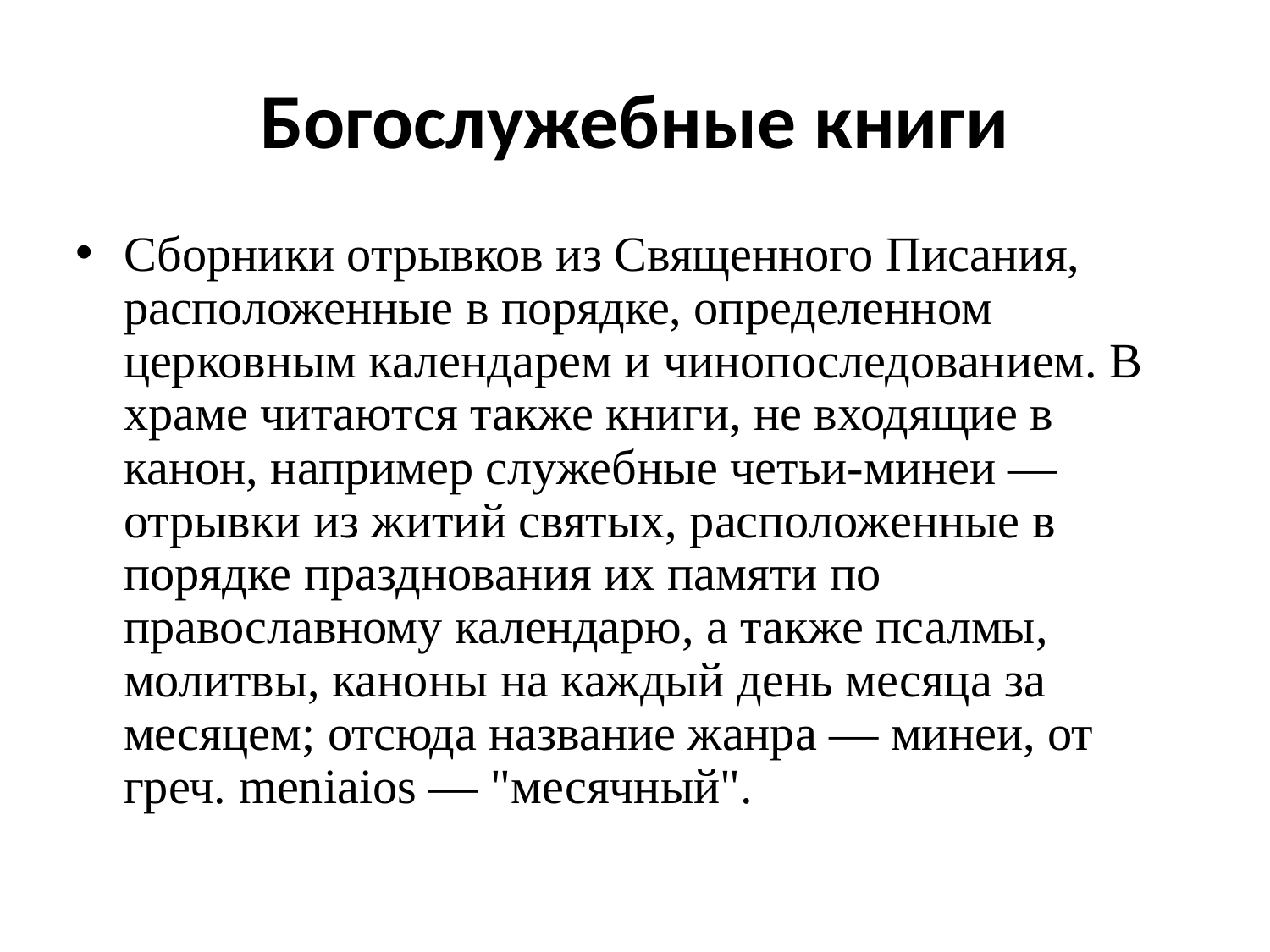

Богослужебные книги
Сборники отрывков из Священного Писания, расположенные в порядке, определенном церковным календарем и чинопоследованием. В храме читаются также книги, не входящие в канон, например служебные четьи-минеи — отрывки из житий святых, расположенные в порядке празднования их памяти по православному календарю, а также псалмы, молитвы, каноны на каждый день месяца за месяцем; отсюда название жанра — минеи, от греч. meniaios — "месячный".